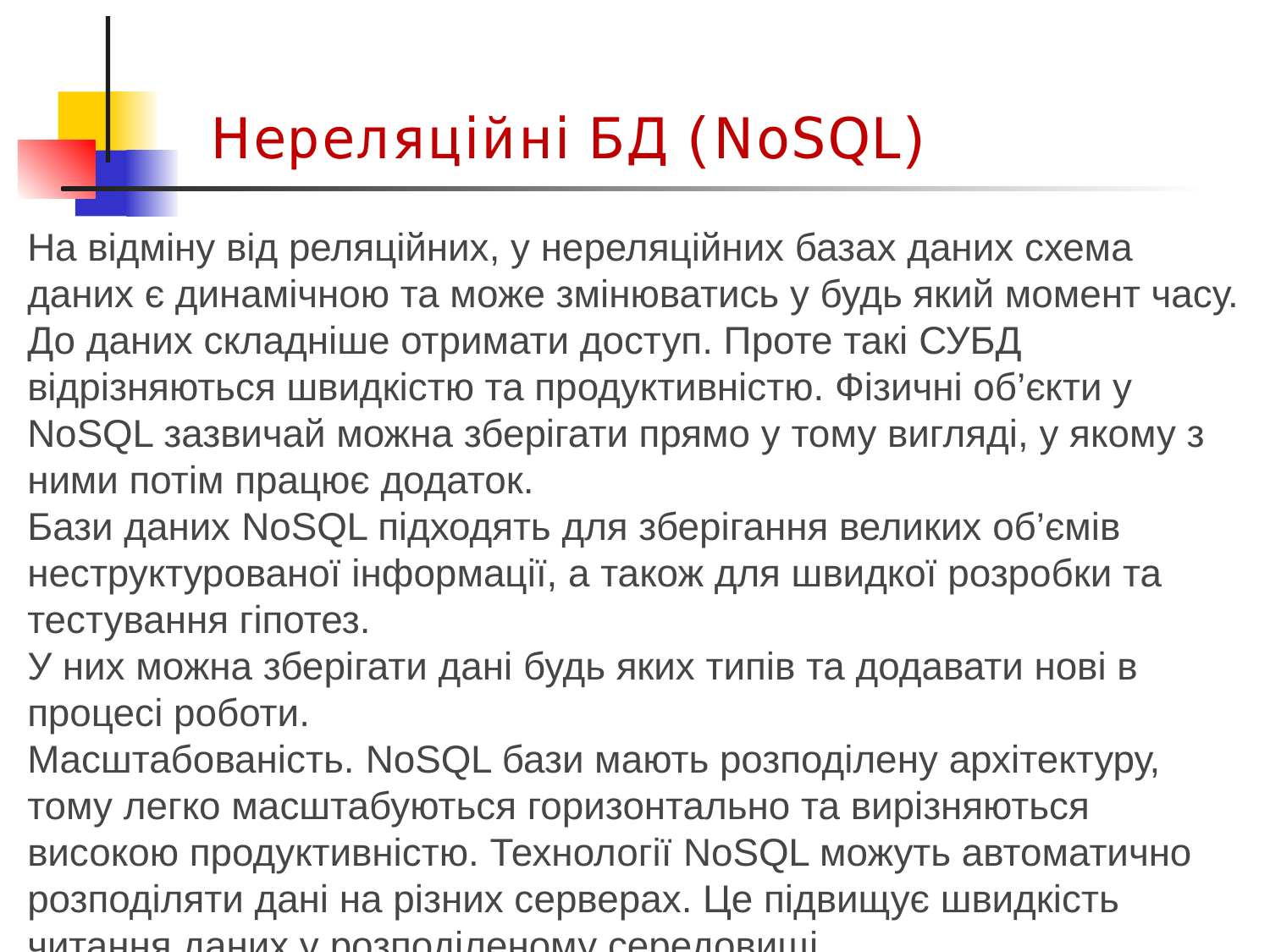

Нереляційні БД (NoSQL)
На відміну від реляційних, у нереляційних базах даних схема даних є динамічною та може змінюватись у будь який момент часу. До даних складніше отримати доступ. Проте такі СУБД відрізняються швидкістю та продуктивністю. Фізичні об’єкти у NoSQL зазвичай можна зберігати прямо у тому вигляді, у якому з ними потім працює додаток.
Бази даних NoSQL підходять для зберігання великих об’ємів неструктурованої інформації, а також для швидкої розробки та тестування гіпотез.
У них можна зберігати дані будь яких типів та додавати нові в процесі роботи.
Масштабованість. NoSQL бази мають розподілену архітектуру, тому легко масштабуються горизонтально та вирізняються високою продуктивністю. Технології NoSQL можуть автоматично розподіляти дані на різних серверах. Це підвищує швидкість читання даних у розподіленому середовищі.